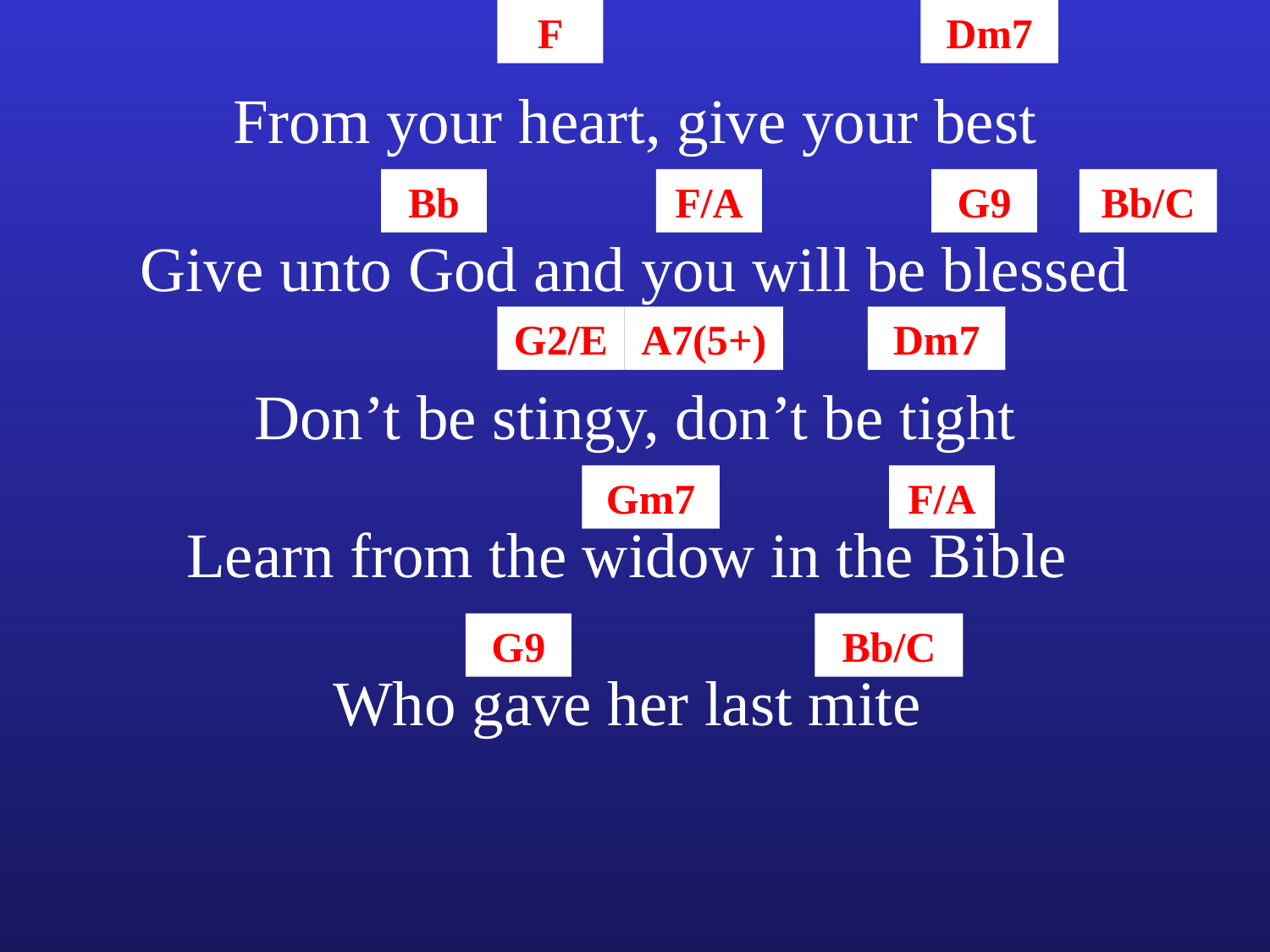

F
Dm7
From your heart, give your best
Bb
F/A
G9
Bb/C
Give unto God and you will be blessed
G2/E
A7(5+)
Dm7
Don’t be stingy, don’t be tight
Gm7
F/A
Learn from the widow in the Bible
G9
Bb/C
Who gave her last mite